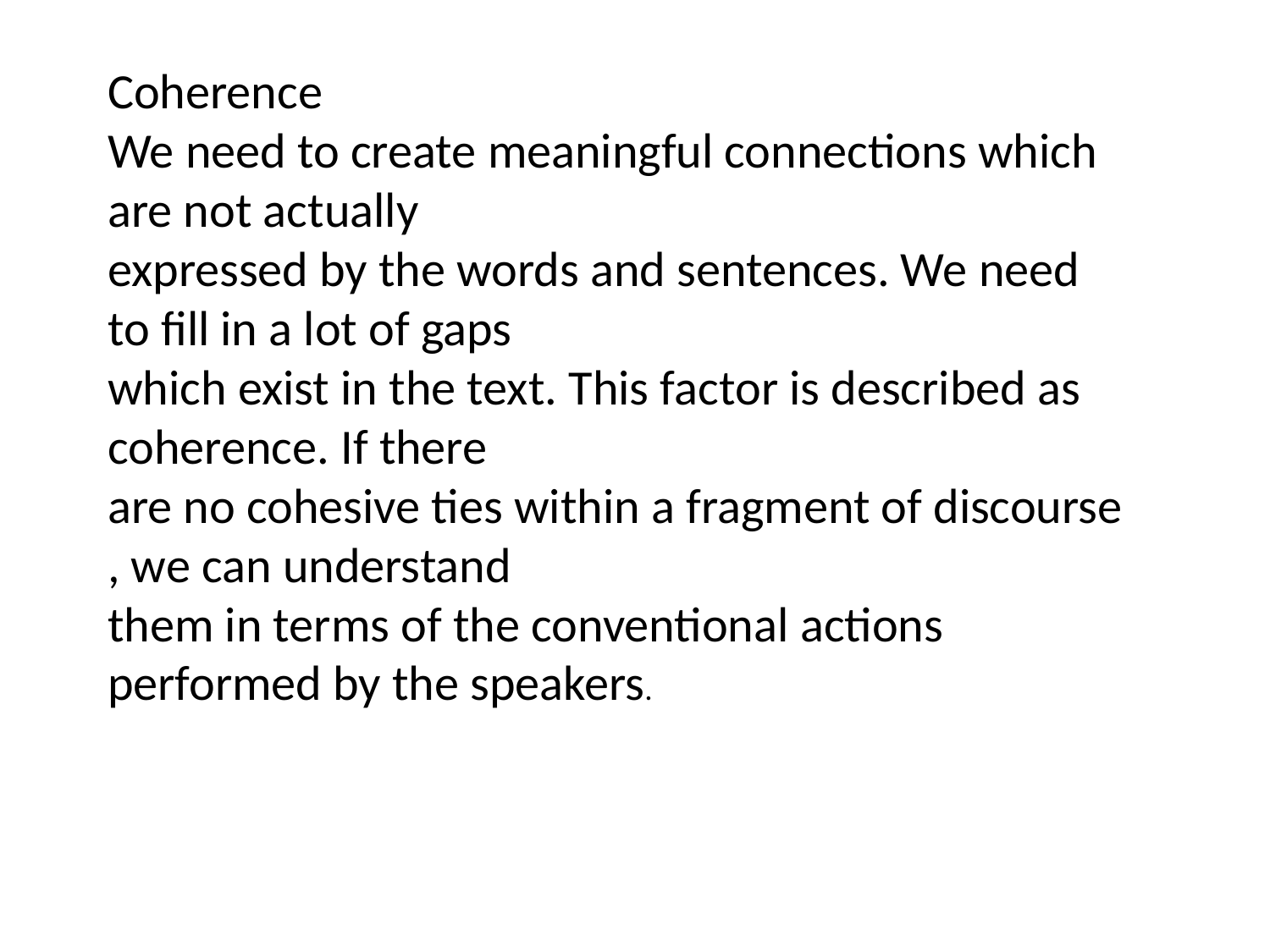

Coherence
We need to create meaningful connections which are not actually
expressed by the words and sentences. We need to fill in a lot of gaps
which exist in the text. This factor is described as coherence. If there
are no cohesive ties within a fragment of discourse , we can understand
them in terms of the conventional actions performed by the speakers.